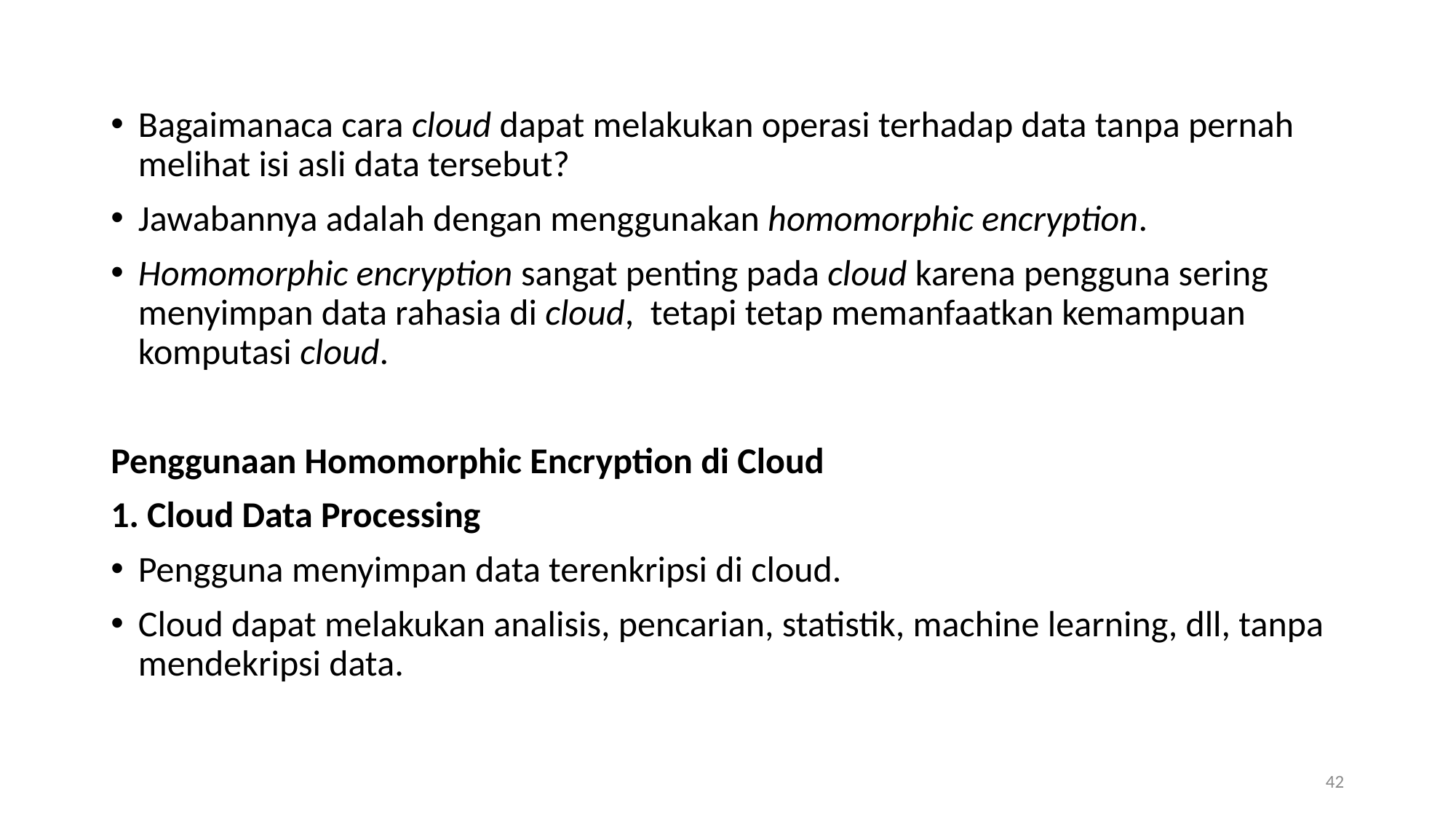

Bagaimanaca cara cloud dapat melakukan operasi terhadap data tanpa pernah melihat isi asli data tersebut?
Jawabannya adalah dengan menggunakan homomorphic encryption.
Homomorphic encryption sangat penting pada cloud karena pengguna sering menyimpan data rahasia di cloud,  tetapi tetap memanfaatkan kemampuan komputasi cloud.

Penggunaan Homomorphic Encryption di Cloud
1. Cloud Data Processing
Pengguna menyimpan data terenkripsi di cloud.
Cloud dapat melakukan analisis, pencarian, statistik, machine learning, dll, tanpa mendekripsi data.

42